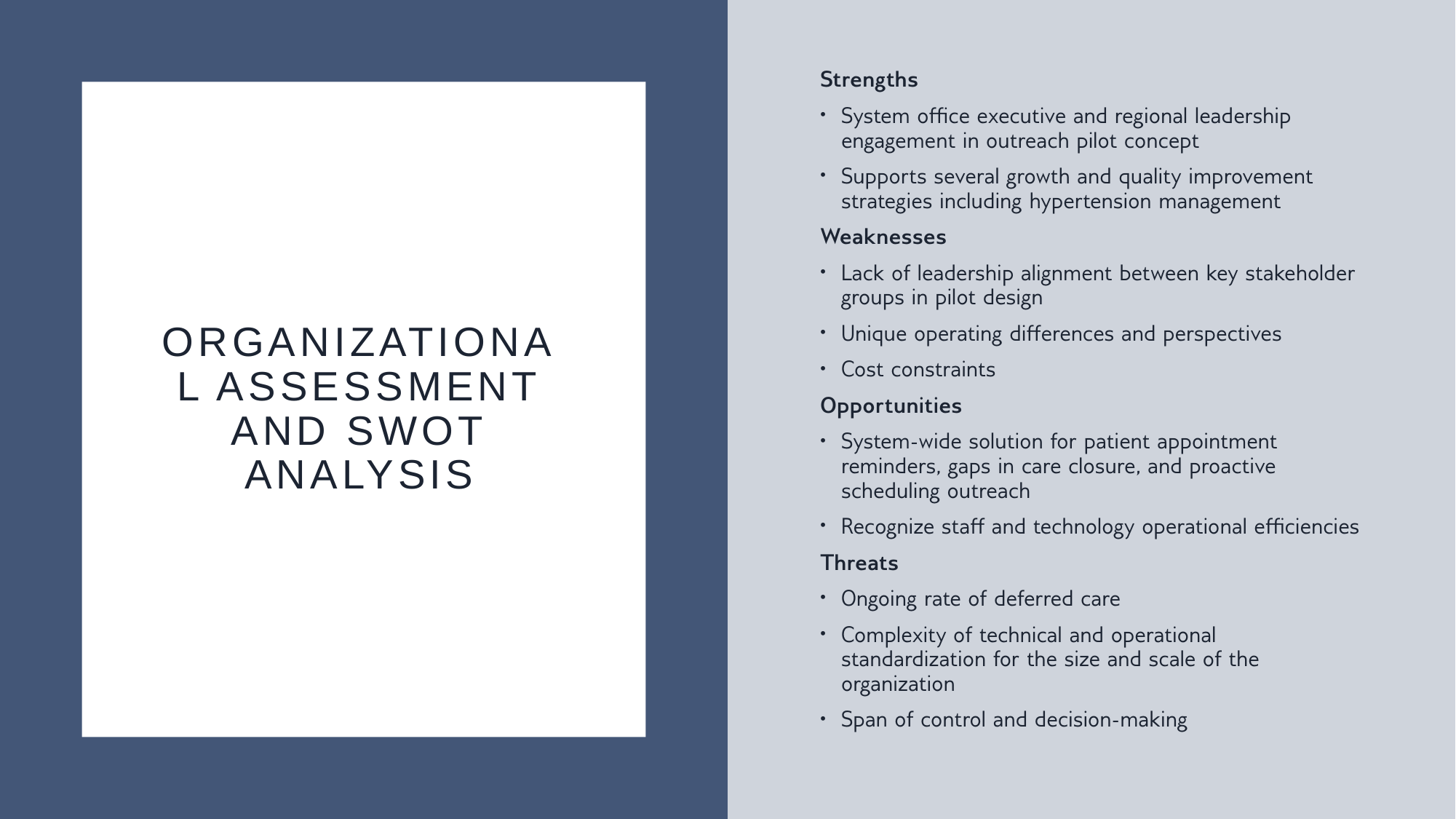

Strengths
System office executive and regional leadership engagement in outreach pilot concept
Supports several growth and quality improvement strategies including hypertension management
Weaknesses
Lack of leadership alignment between key stakeholder groups in pilot design
Unique operating differences and perspectives
Cost constraints
Opportunities
System-wide solution for patient appointment reminders, gaps in care closure, and proactive scheduling outreach
Recognize staff and technology operational efficiencies
Threats
Ongoing rate of deferred care
Complexity of technical and operational standardization for the size and scale of the organization
Span of control and decision-making

# Organizational Assessment and SWOT Analysis